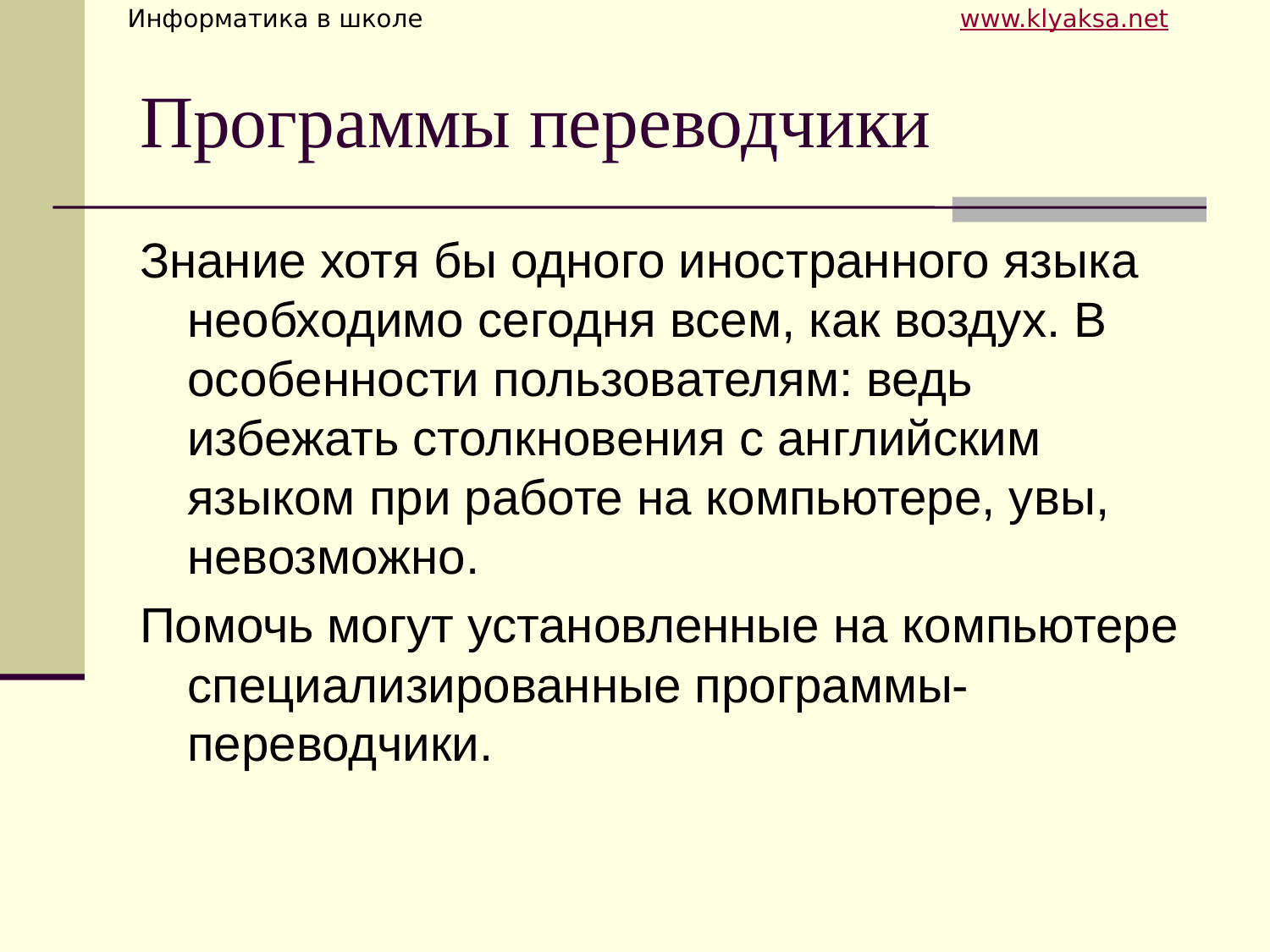

# Программы переводчики
Знание хотя бы одного иностранного языка необходимо сегодня всем, как воздух. В особенности пользователям: ведь избежать столкновения с английским языком при работе на компьютере, увы, невозможно.
Помочь могут установленные на компьютере специализированные программы-переводчики.